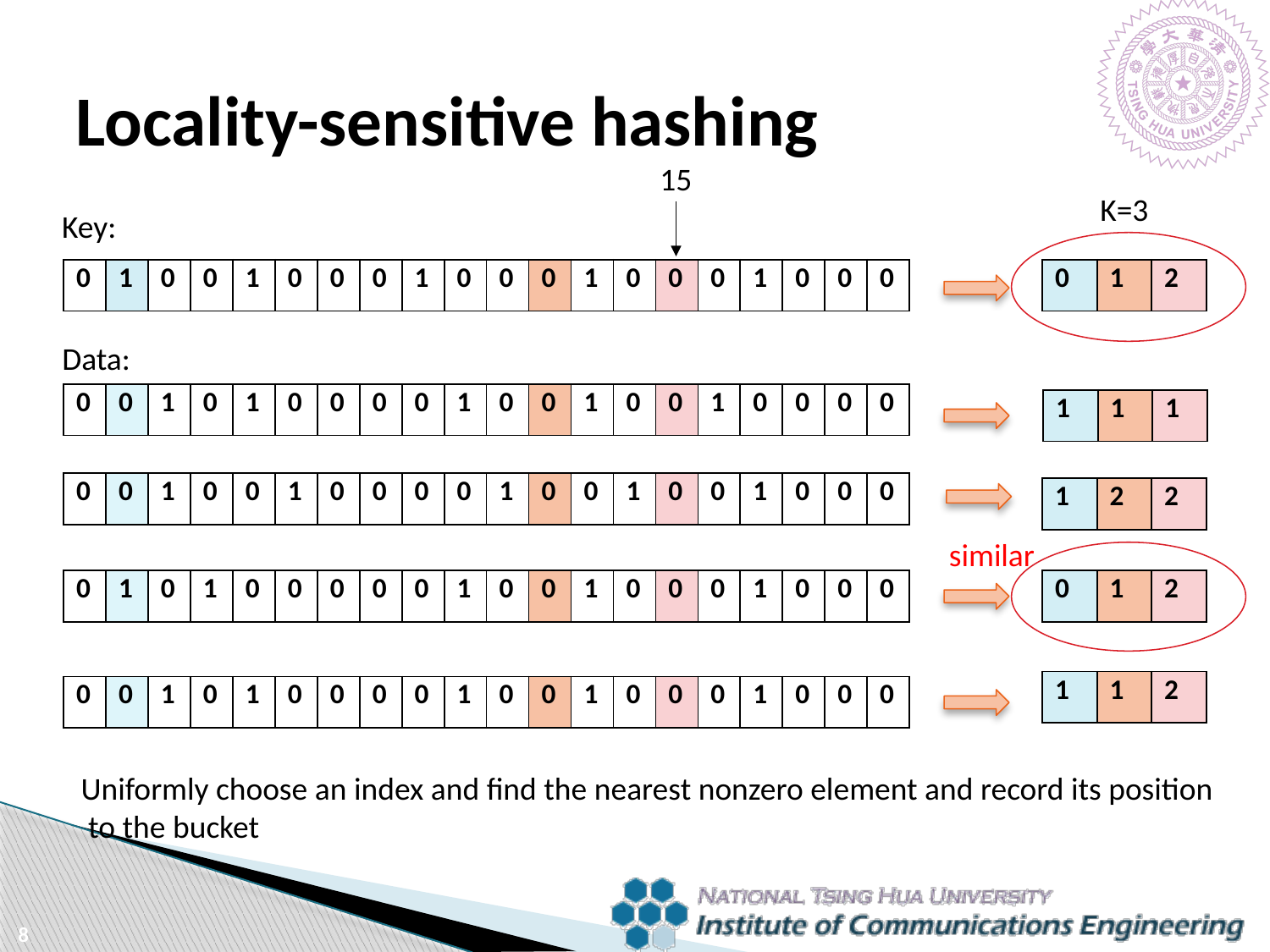

# Locality-sensitive hashing
15
K=3
Key:

| 0 | 1 | 0 | 0 | 1 | 0 | 0 | 0 | 1 | 0 | 0 | 0 | 1 | 0 | 0 | 0 | 1 | 0 | 0 | 0 |
| --- | --- | --- | --- | --- | --- | --- | --- | --- | --- | --- | --- | --- | --- | --- | --- | --- | --- | --- | --- |
| 0 | 1 | 2 |
| --- | --- | --- |

Data:
| 0 | 0 | 1 | 0 | 1 | 0 | 0 | 0 | 0 | 1 | 0 | 0 | 1 | 0 | 0 | 1 | 0 | 0 | 0 | 0 |
| --- | --- | --- | --- | --- | --- | --- | --- | --- | --- | --- | --- | --- | --- | --- | --- | --- | --- | --- | --- |
| 1 | 1 | 1 |
| --- | --- | --- |

| 0 | 0 | 1 | 0 | 0 | 1 | 0 | 0 | 0 | 0 | 1 | 0 | 0 | 1 | 0 | 0 | 1 | 0 | 0 | 0 |
| --- | --- | --- | --- | --- | --- | --- | --- | --- | --- | --- | --- | --- | --- | --- | --- | --- | --- | --- | --- |
| 1 | 2 | 2 |
| --- | --- | --- |

similar

| 0 | 1 | 0 | 1 | 0 | 0 | 0 | 0 | 0 | 1 | 0 | 0 | 1 | 0 | 0 | 0 | 1 | 0 | 0 | 0 |
| --- | --- | --- | --- | --- | --- | --- | --- | --- | --- | --- | --- | --- | --- | --- | --- | --- | --- | --- | --- |
| 0 | 1 | 2 |
| --- | --- | --- |

| 1 | 1 | 2 |
| --- | --- | --- |
| 0 | 0 | 1 | 0 | 1 | 0 | 0 | 0 | 0 | 1 | 0 | 0 | 1 | 0 | 0 | 0 | 1 | 0 | 0 | 0 |
| --- | --- | --- | --- | --- | --- | --- | --- | --- | --- | --- | --- | --- | --- | --- | --- | --- | --- | --- | --- |

Uniformly choose an index and find the nearest nonzero element and record its position
 to the bucket
8